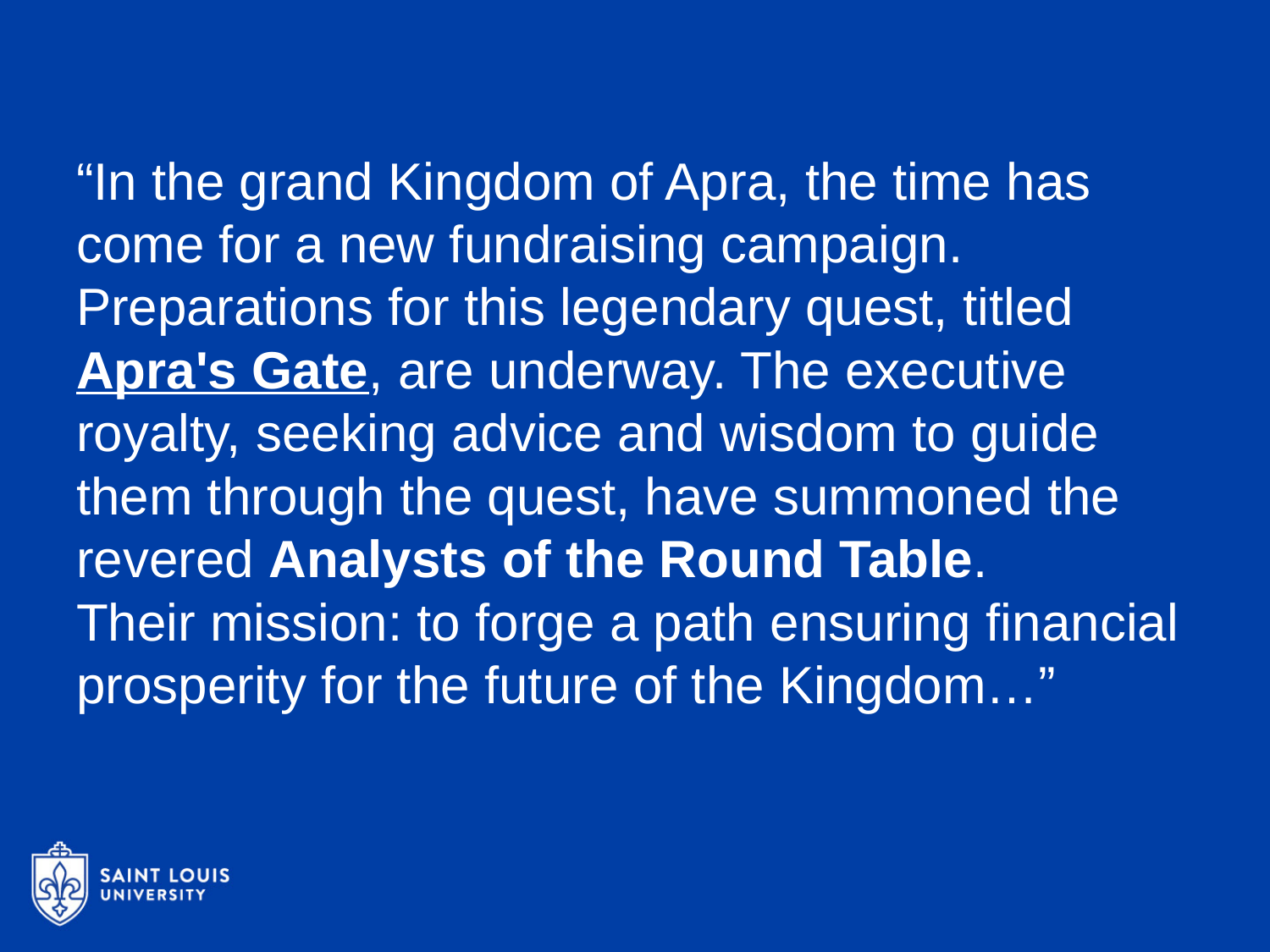

“In the grand Kingdom of Apra, the time has come for a new fundraising campaign. Preparations for this legendary quest, titled Apra's Gate, are underway. The executive royalty, seeking advice and wisdom to guide them through the quest, have summoned the revered Analysts of the Round Table.      Their mission: to forge a path ensuring financial prosperity for the future of the Kingdom…”